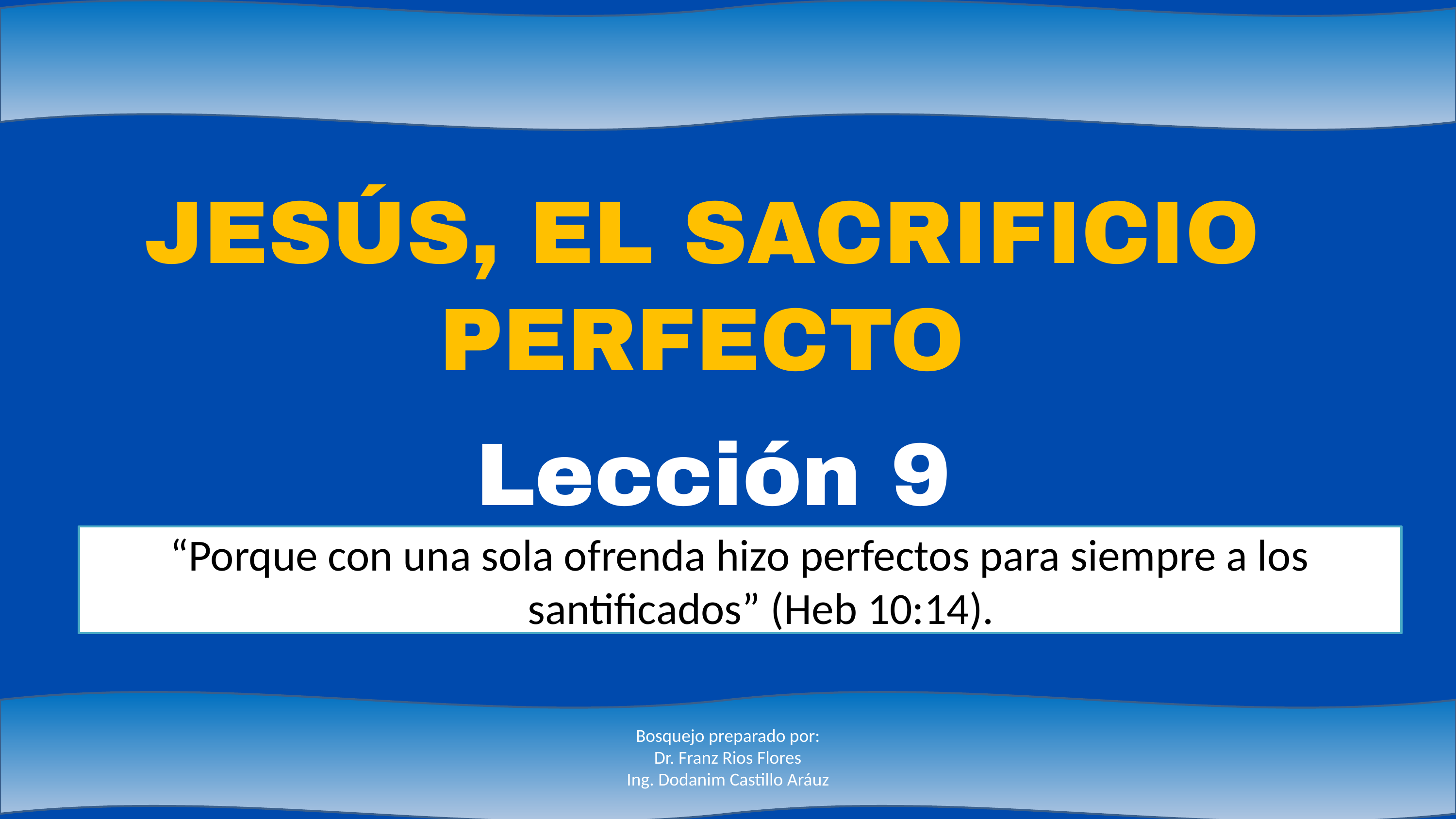

JESÚS, EL SACRIFICIO PERFECTO
Lección 9
“Porque con una sola ofrenda hizo perfectos para siempre a los santificados” (Heb 10:14).
Bosquejo preparado por:
Dr. Franz Rios Flores
Ing. Dodanim Castillo Aráuz